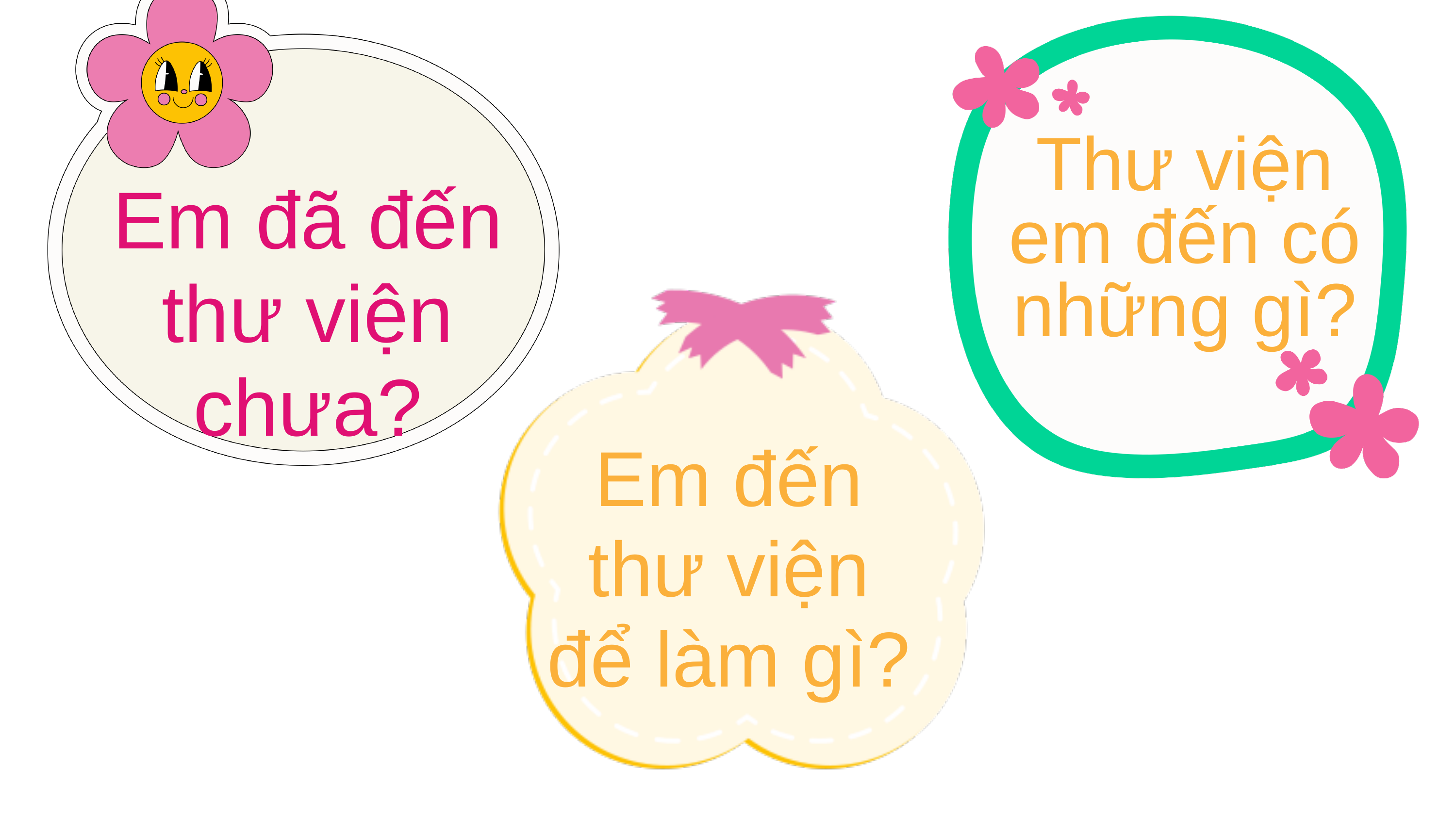

Thư viện em đến có những gì?
Em đã đến thư viện chưa?

Em đến thư viện để làm gì?